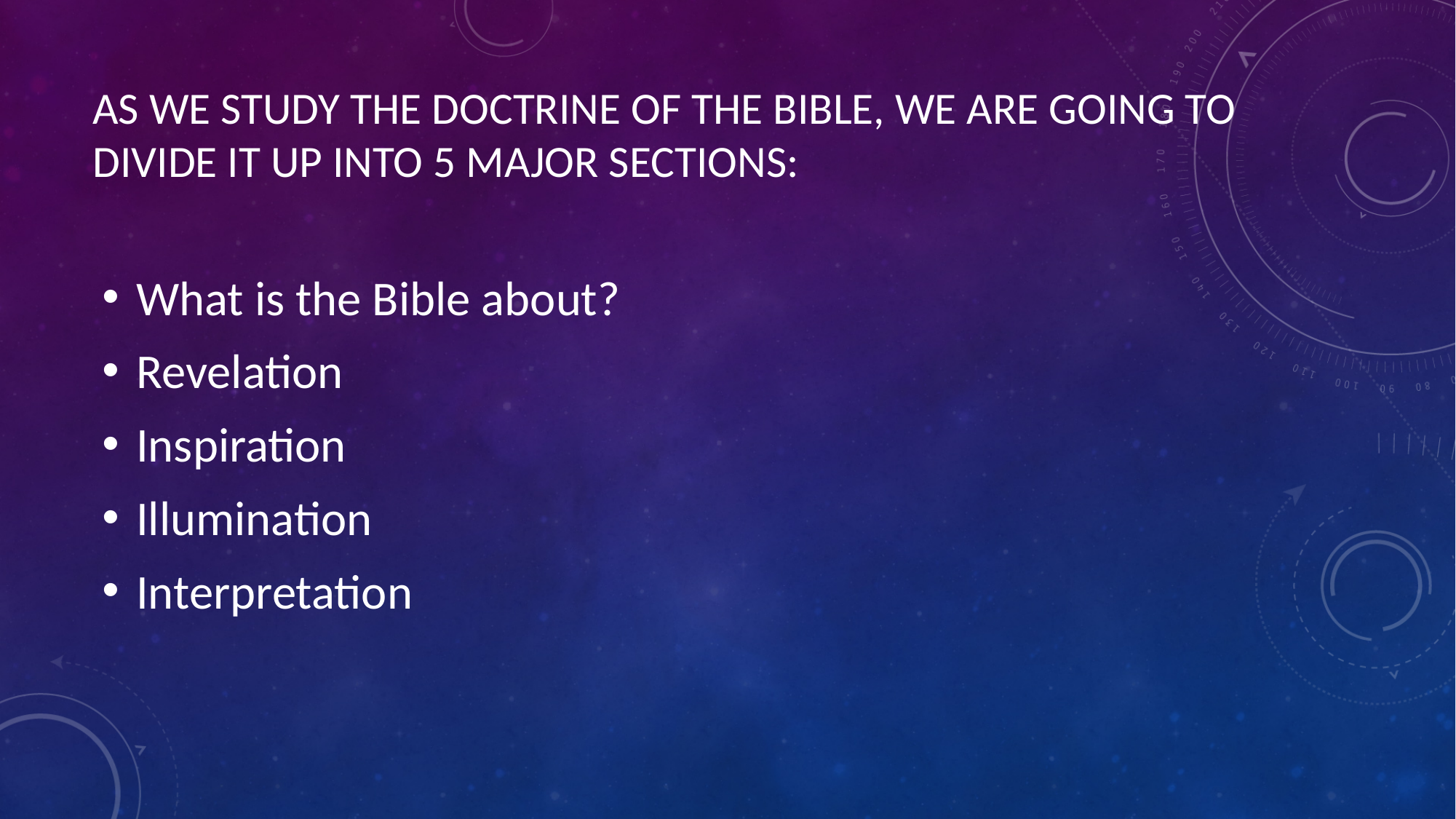

# As we study the Doctrine of the Bible, we are going to divide it up into 5 major SECTIONS:

What is the Bible about?
Revelation
Inspiration
Illumination
Interpretation